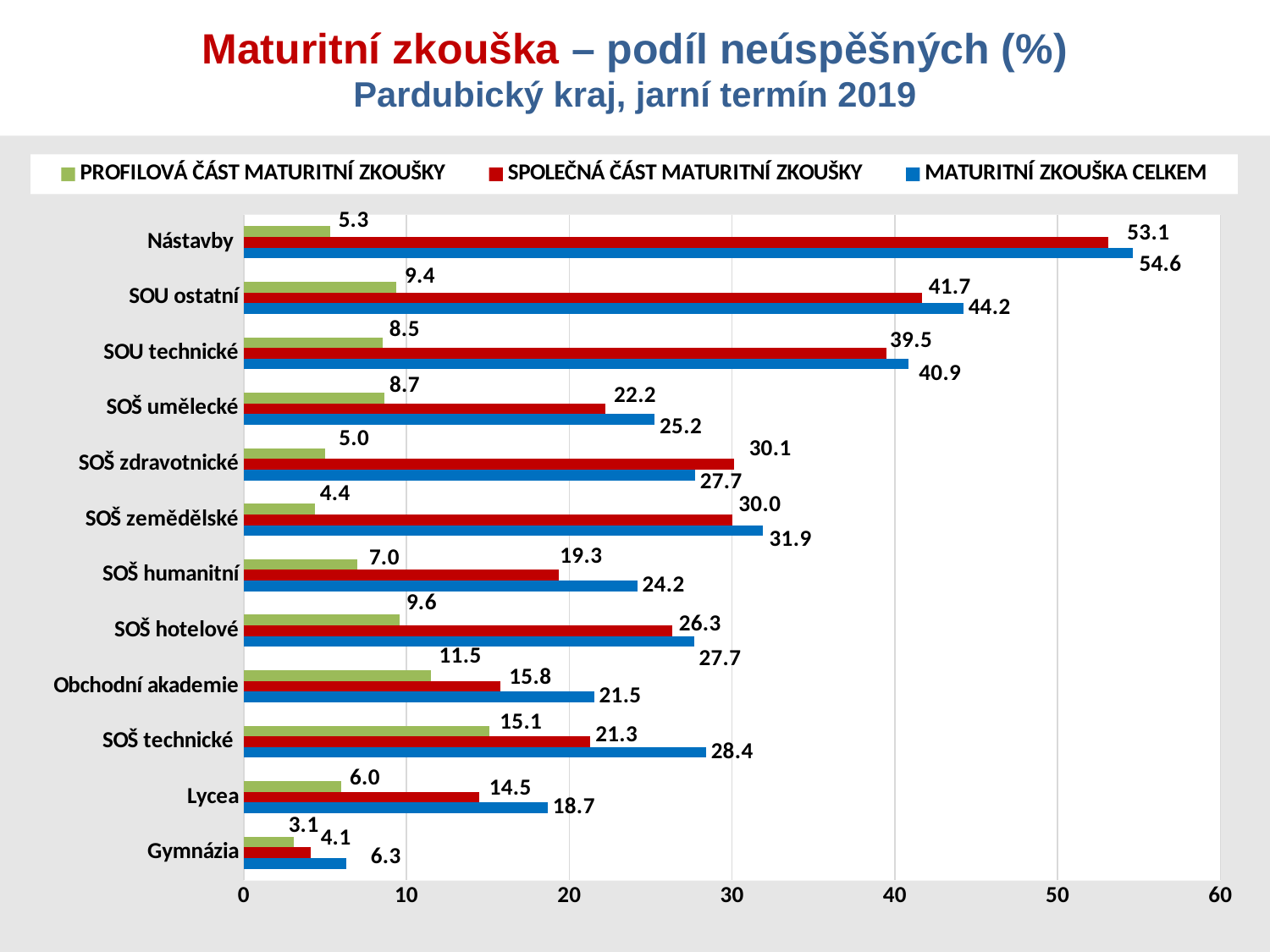

# Maturitní zkouška – podíl neúspěšných (%) Pardubický kraj, jarní termín 2019

### Chart

| Category | MATURITNÍ ZKOUŠKA CELKEM | SPOLEČNÁ ČÁST MATURITNÍ ZKOUŠKY  | PROFILOVÁ ČÁST MATURITNÍ ZKOUŠKY  |
|---|---|---|---|
| Gymnázia | 6.3 | 4.1 | 3.1 |
| Lycea | 18.67469879518072 | 14.457831325301203 | 5.9880239520958085 |
| SOŠ technické  | 28.4 | 21.3 | 15.1 |
| Obchodní akademie | 21.5311004784689 | 15.789473684210526 | 11.483253588516746 |
| SOŠ hotelové | 27.659574468085108 | 26.31578947368421 | 9.574468085106384 |
| SOŠ humanitní | 24.18032786885246 | 19.34156378600823 | 6.967213114754098 |
| SOŠ zemědělské | 31.874999999999996 | 30.0 | 4.375 |
| SOŠ zdravotnické | 27.73109243697479 | 30.097087378640776 | 5.0 |
| SOŠ umělecké | 25.24271844660194 | 22.22222222222222 | 8.653846153846153 |
| SOU technické | 40.853658536585364 | 39.50617283950617 | 8.536585365853659 |
| SOU ostatní | 44.21052631578947 | 41.66666666666667 | 9.375 |
| Nástavby  | 54.6 | 53.1 | 5.3 |